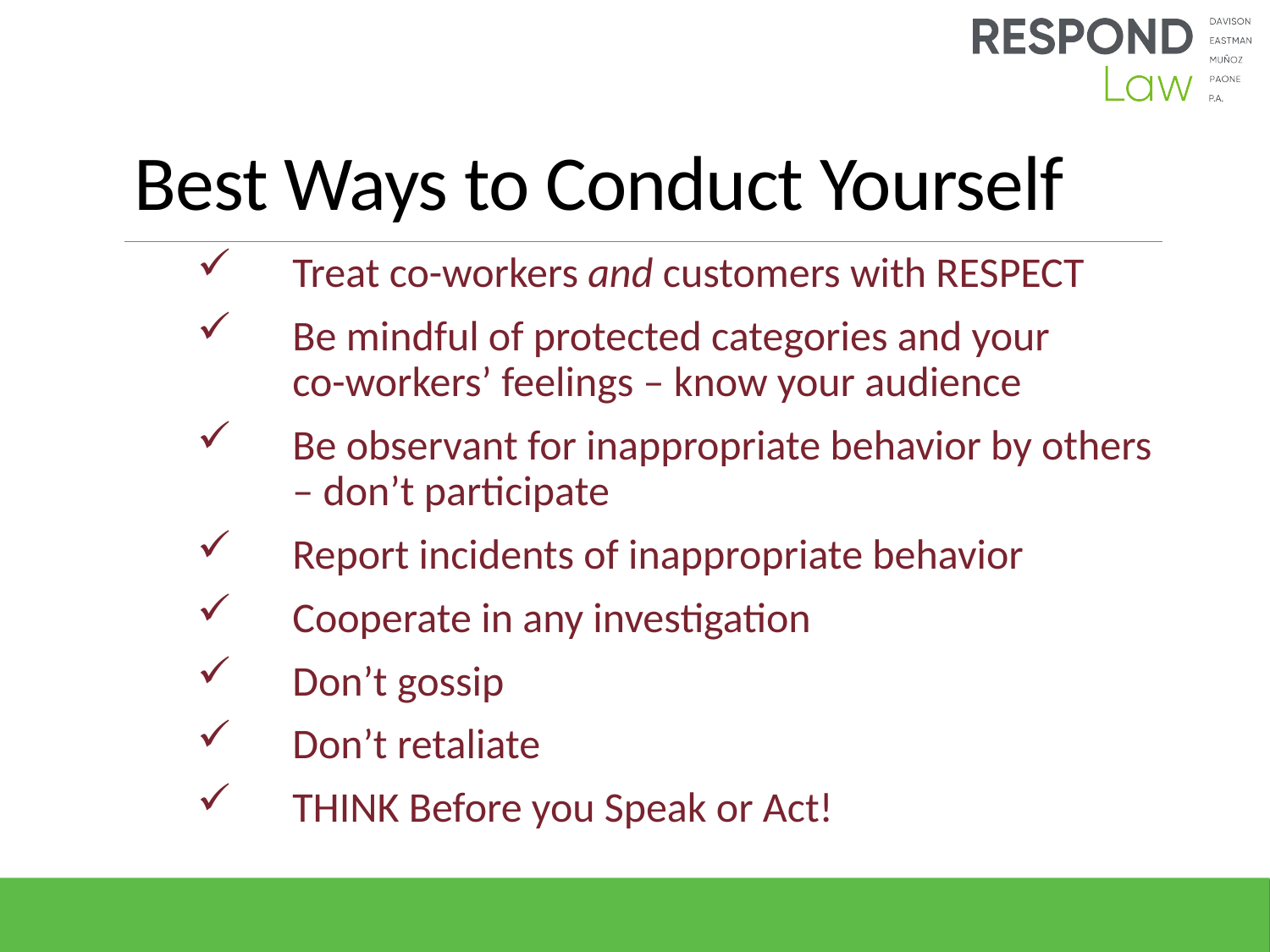

# Best Ways to Conduct Yourself
Treat co-workers and customers with RESPECT
Be mindful of protected categories and your
co-workers’ feelings – know your audience
Be observant for inappropriate behavior by others – don’t participate
Report incidents of inappropriate behavior
Cooperate in any investigation
Don’t gossip
Don’t retaliate
THINK Before you Speak or Act!